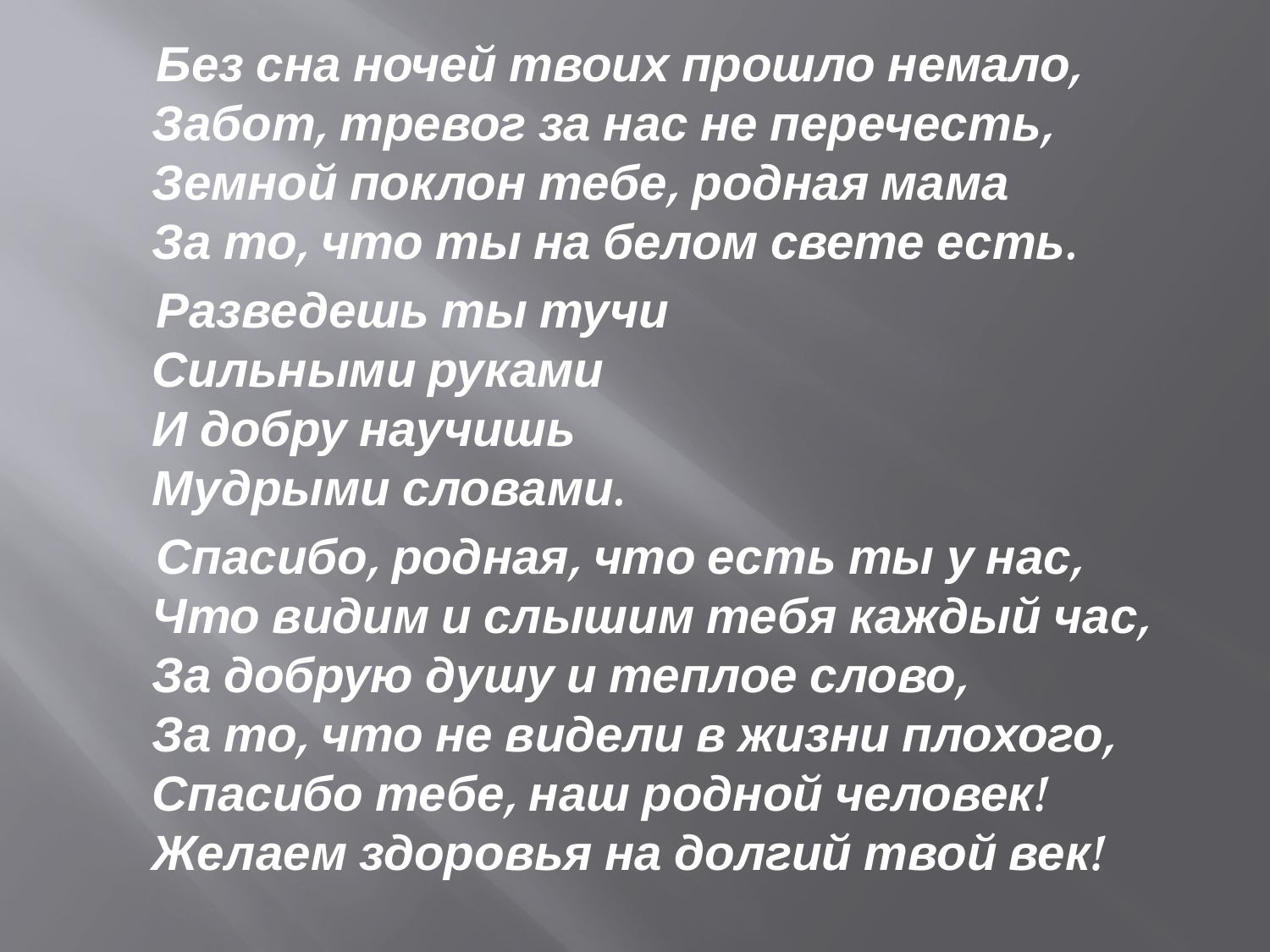

Без сна ночей твоих прошло немало,
Забот, тревог за нас не перечесть,
Земной поклон тебе, родная мама
За то, что ты на белом свете есть.
     Разведешь ты тучи
Сильными руками
И добру научишь
Мудрыми словами.
     Спасибо, родная, что есть ты у нас,
Что видим и слышим тебя каждый час,
За добрую душу и теплое слово,
За то, что не видели в жизни плохого,
Спасибо тебе, наш родной человек!
Желаем здоровья на долгий твой век!